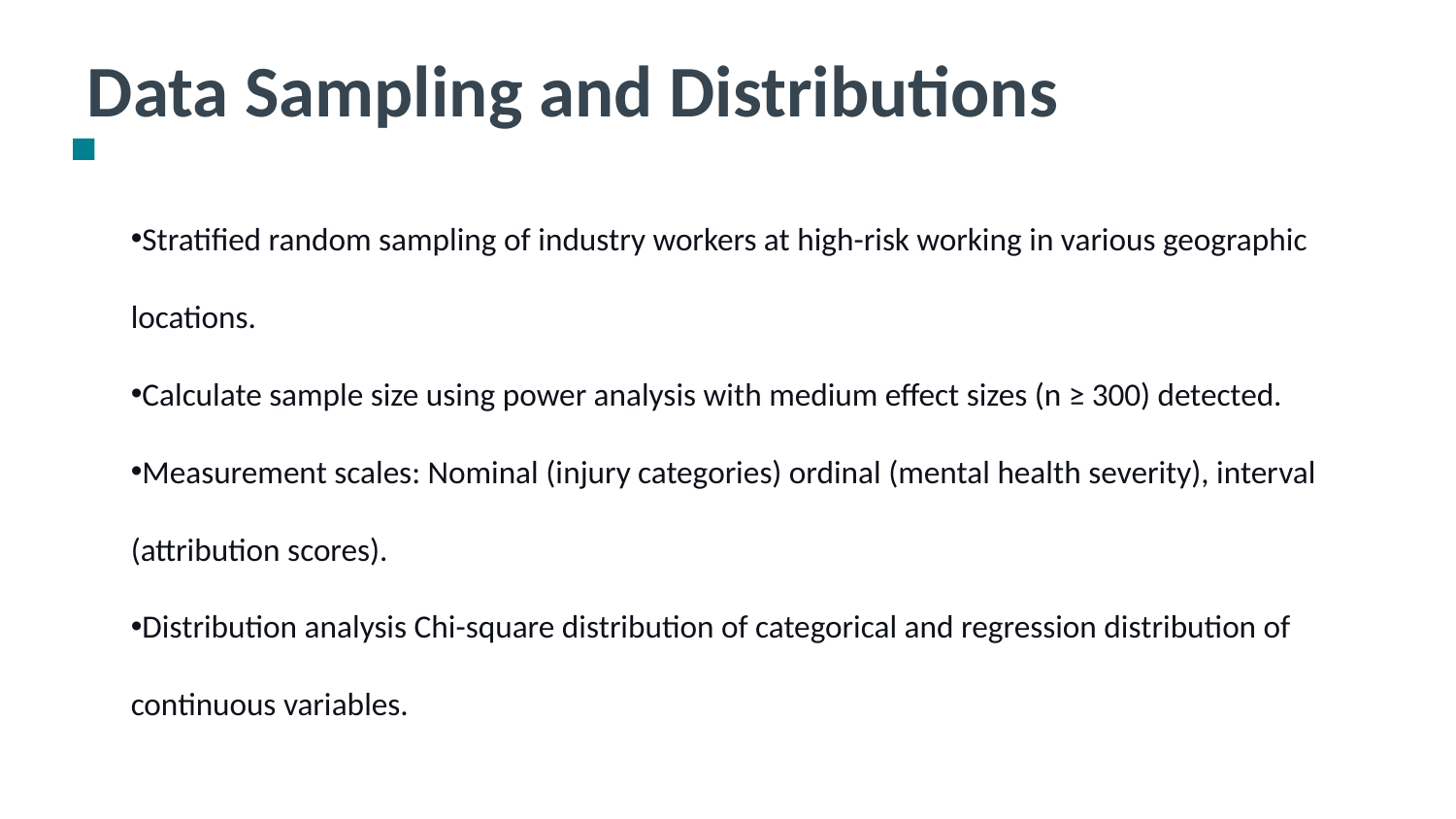

Data Sampling and Distributions

Stratified random sampling of industry workers at high-risk working in various geographic locations.
Calculate sample size using power analysis with medium effect sizes (n ≥ 300) detected.
Measurement scales: Nominal (injury categories) ordinal (mental health severity), interval (attribution scores).
Distribution analysis Chi-square distribution of categorical and regression distribution of continuous variables.